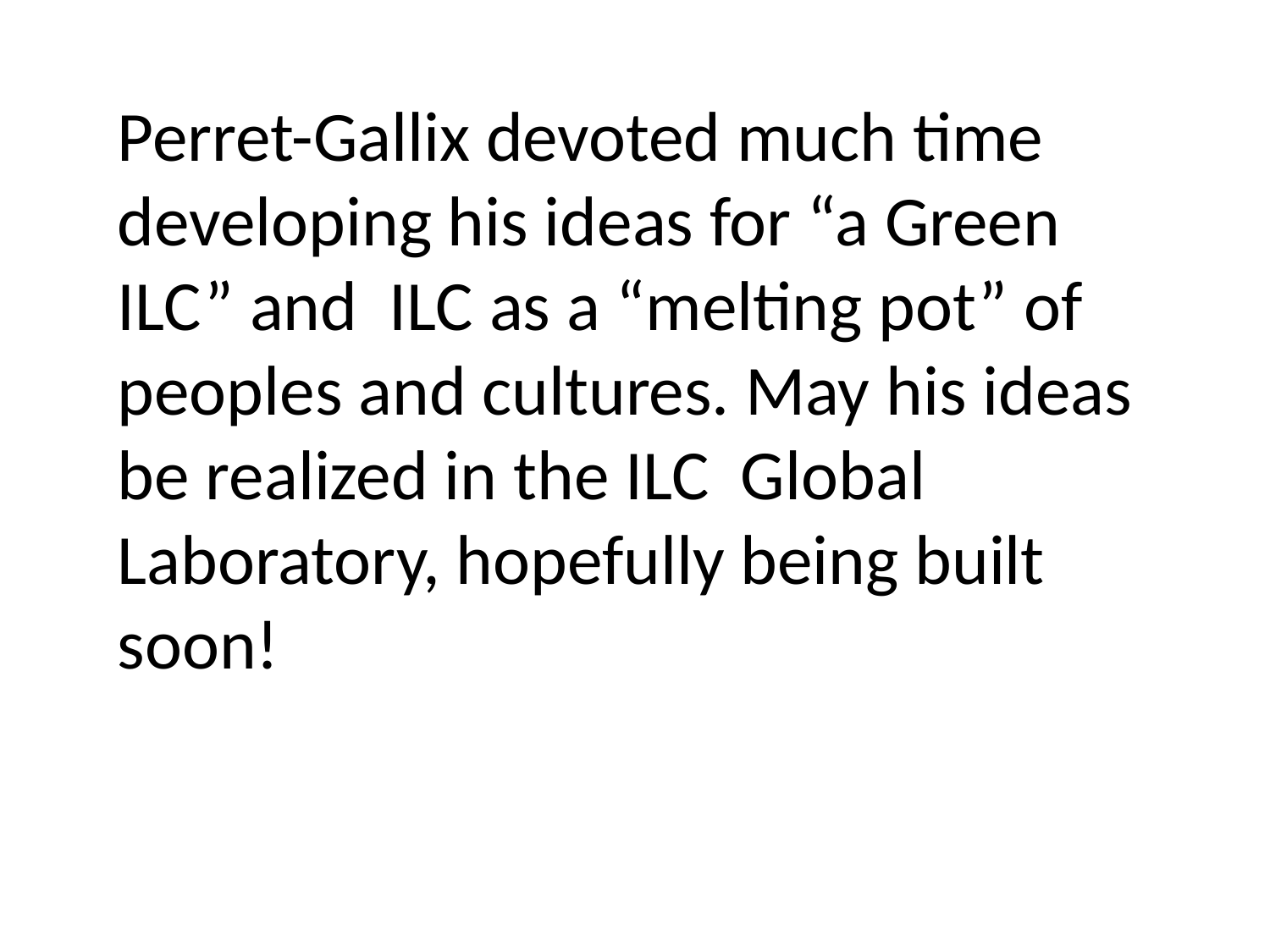

Perret-Gallix devoted much time developing his ideas for “a Green ILC” and  ILC as a “melting pot” of peoples and cultures. May his ideas be realized in the ILC  Global Laboratory, hopefully being built soon!